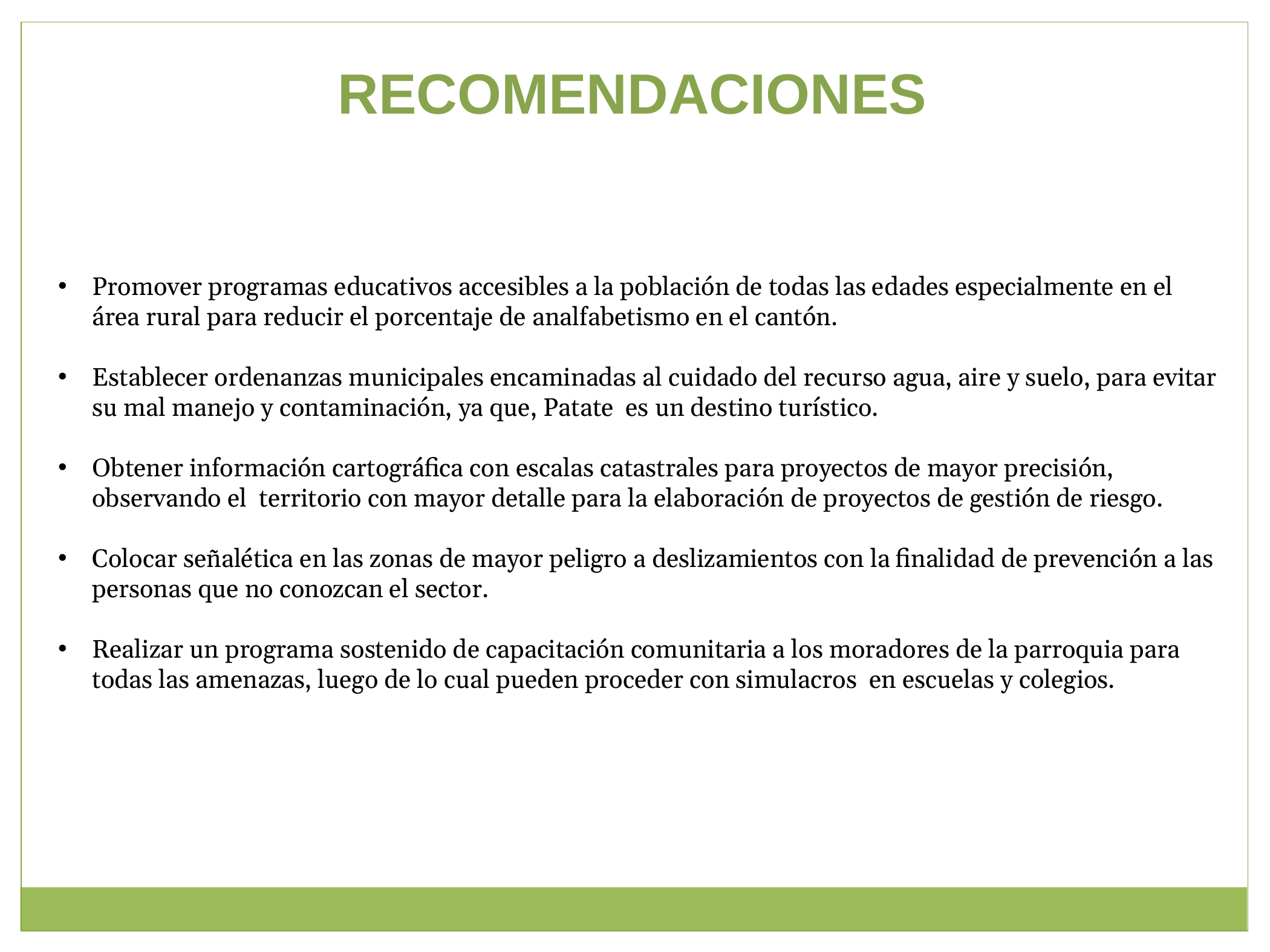

RECOMENDACIONES

Promover programas educativos accesibles a la población de todas las edades especialmente en el  área rural para reducir el porcentaje de analfabetismo en el cantón.

Establecer ordenanzas municipales encaminadas al cuidado del recurso agua, aire y suelo, para evitar su mal manejo y contaminación, ya que, Patate  es un destino turístico.

Obtener información cartográfica con escalas catastrales para proyectos de mayor precisión, observando el  territorio con mayor detalle para la elaboración de proyectos de gestión de riesgo.

Colocar señalética en las zonas de mayor peligro a deslizamientos con la finalidad de prevención a las personas que no conozcan el sector.

Realizar un programa sostenido de capacitación comunitaria a los moradores de la parroquia para todas las amenazas, luego de lo cual pueden proceder con simulacros  en escuelas y colegios.